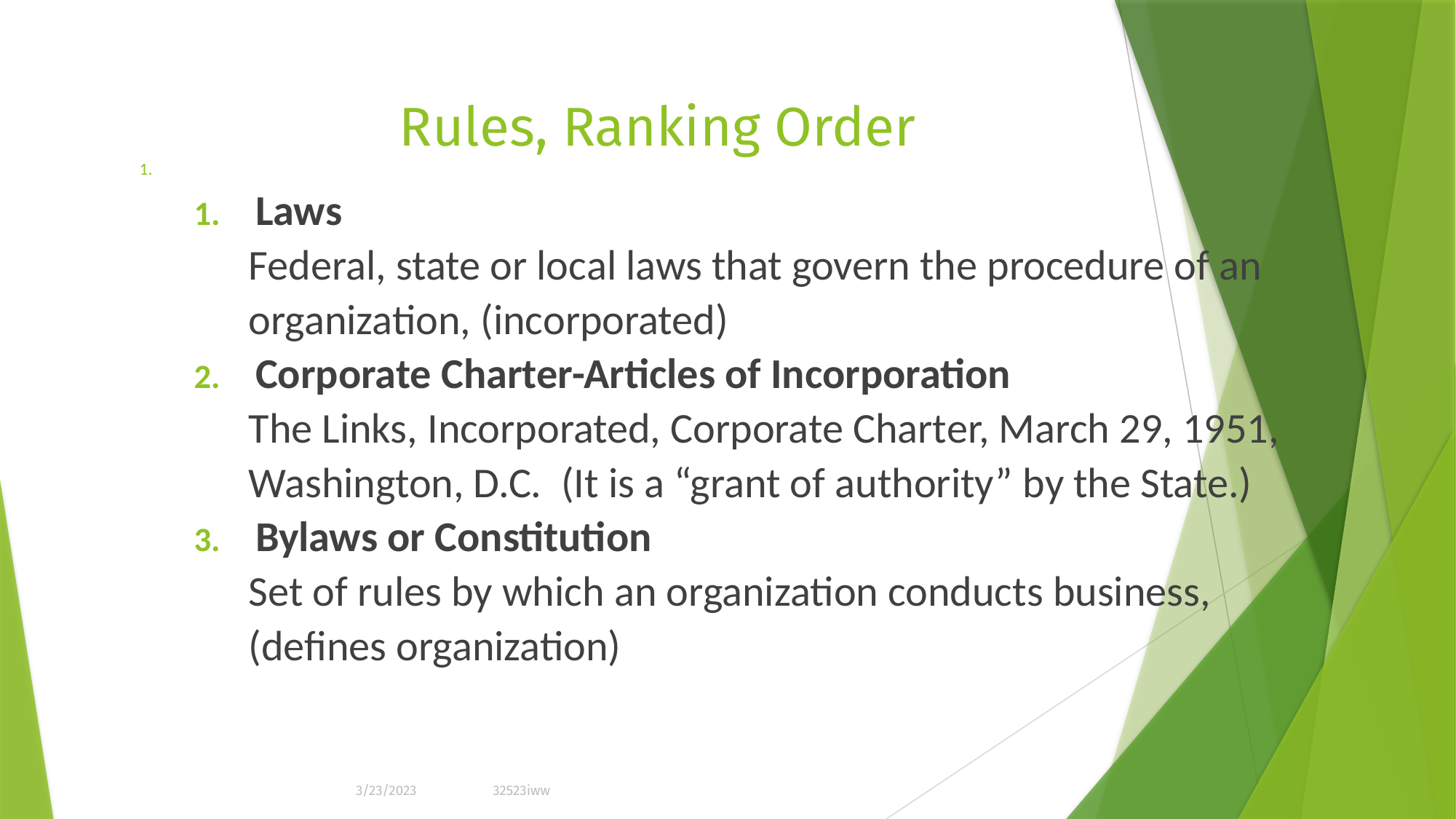

# Rules, Ranking Order

Laws
Federal, state or local laws that govern the procedure of an organization, (incorporated)
Corporate Charter-Articles of Incorporation
The Links, Incorporated, Corporate Charter, March 29, 1951, Washington, D.C.  (It is a “grant of authority” by the State.)
Bylaws or Constitution
Set of rules by which an organization conducts business, (defines organization)

3/23/2023
32523iww